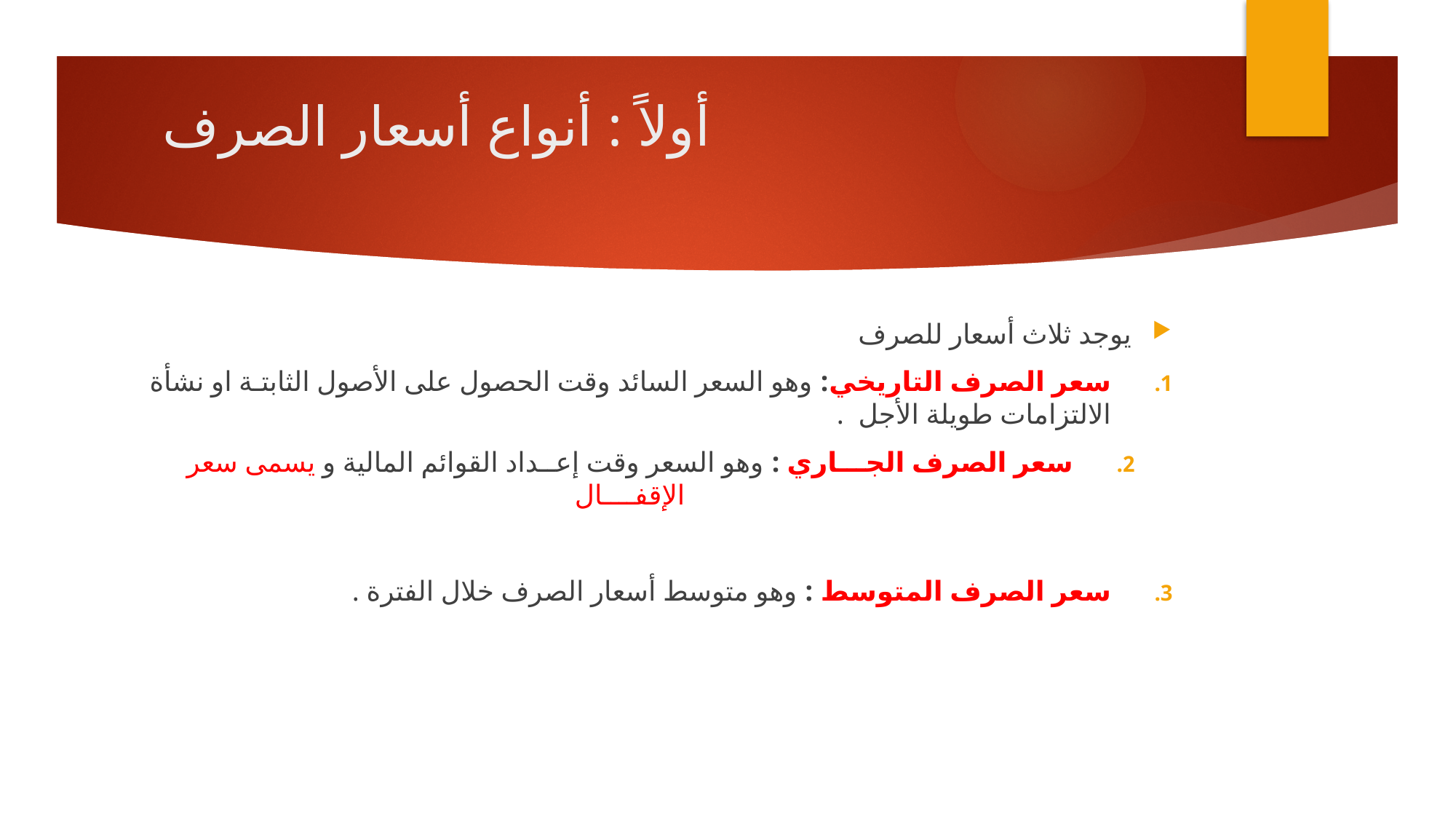

# أولاً : أنواع أسعار الصرف
يوجد ثلاث أسعار للصرف
سعر الصرف التاريخي: وهو السعر السائد وقت الحصول على الأصول الثابتـة او نشأة الالتزامات طويلة الأجل  .
سعر الصرف الجـــاري : وهو السعر وقت إعــداد القوائم المالية و يسمى سعر الإقفــــال

سعر الصرف المتوسط : وهو متوسط أسعار الصرف خلال الفترة .